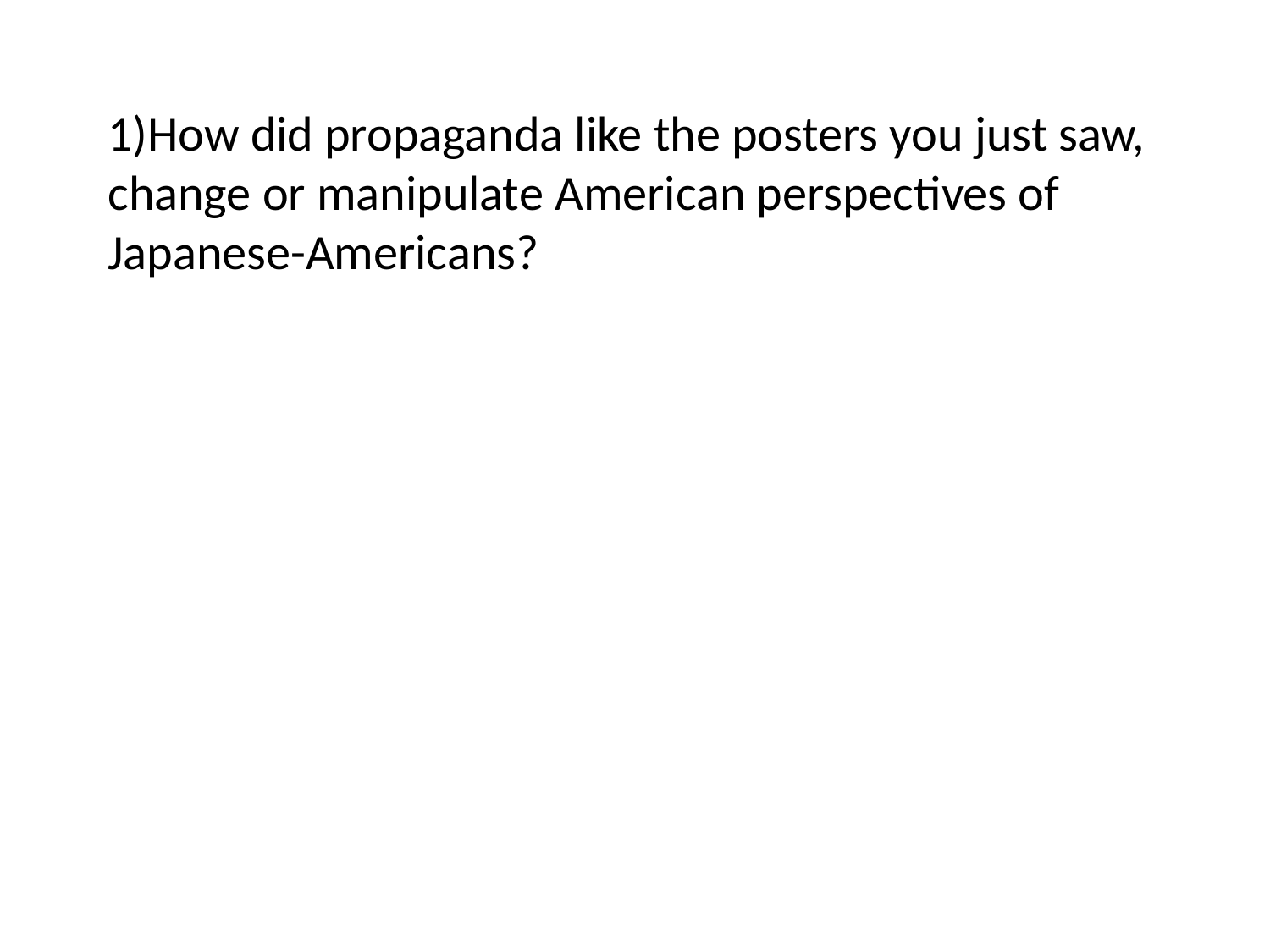

1)How did propaganda like the posters you just saw, change or manipulate American perspectives of Japanese-Americans?